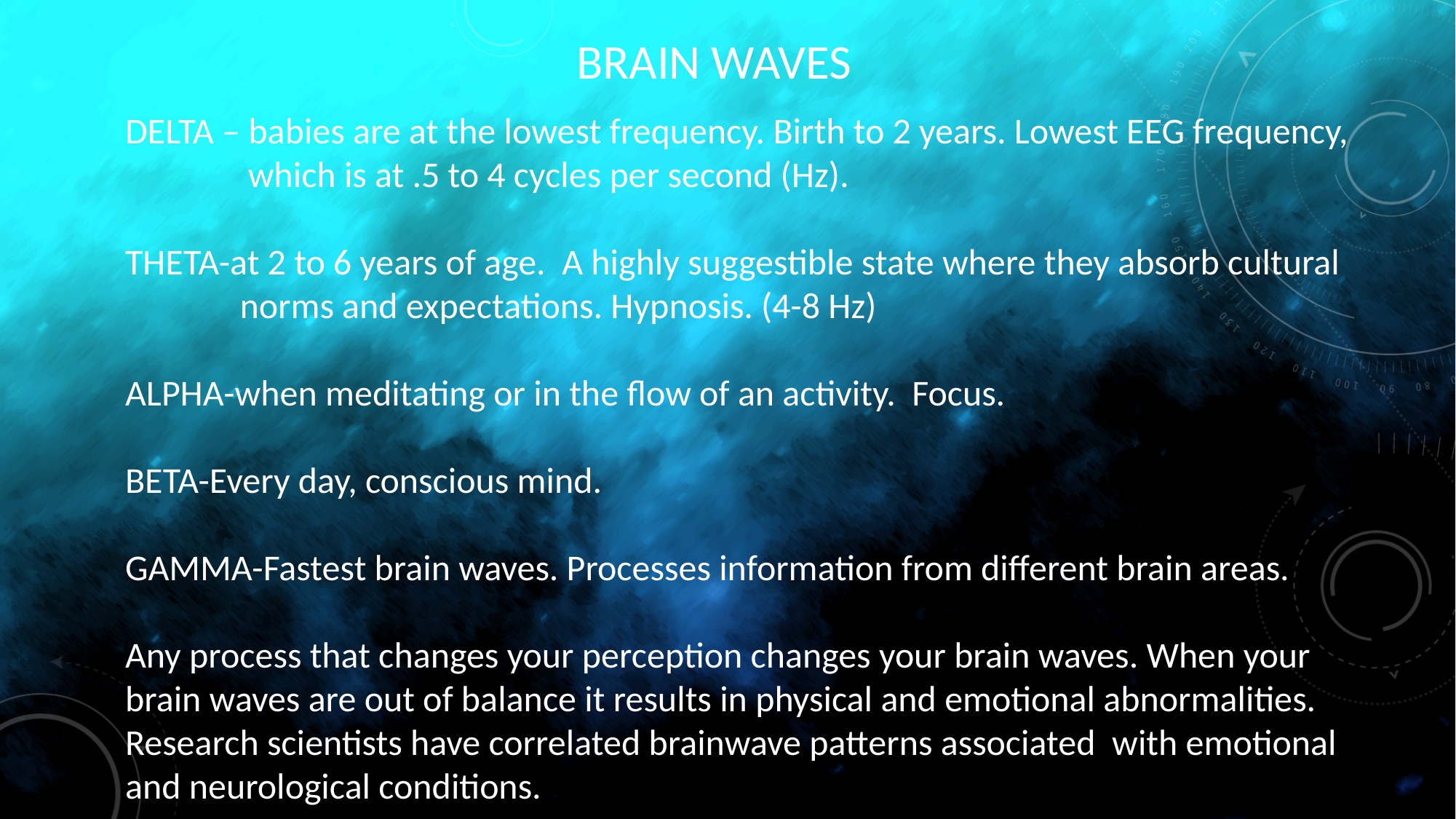

BRAIN WAVES
DELTA – babies are at the lowest frequency. Birth to 2 years. Lowest EEG frequency,
               which is at .5 to 4 cycles per second (Hz).

THETA-at 2 to 6 years of age.  A highly suggestible state where they absorb cultural
              norms and expectations. Hypnosis. (4-8 Hz)

ALPHA-when meditating or in the flow of an activity.  Focus.

BETA-Every day, conscious mind.

GAMMA-Fastest brain waves. Processes information from different brain areas.

Any process that changes your perception changes your brain waves. When your brain waves are out of balance it results in physical and emotional abnormalities. Research scientists have correlated brainwave patterns associated  with emotional and neurological conditions.